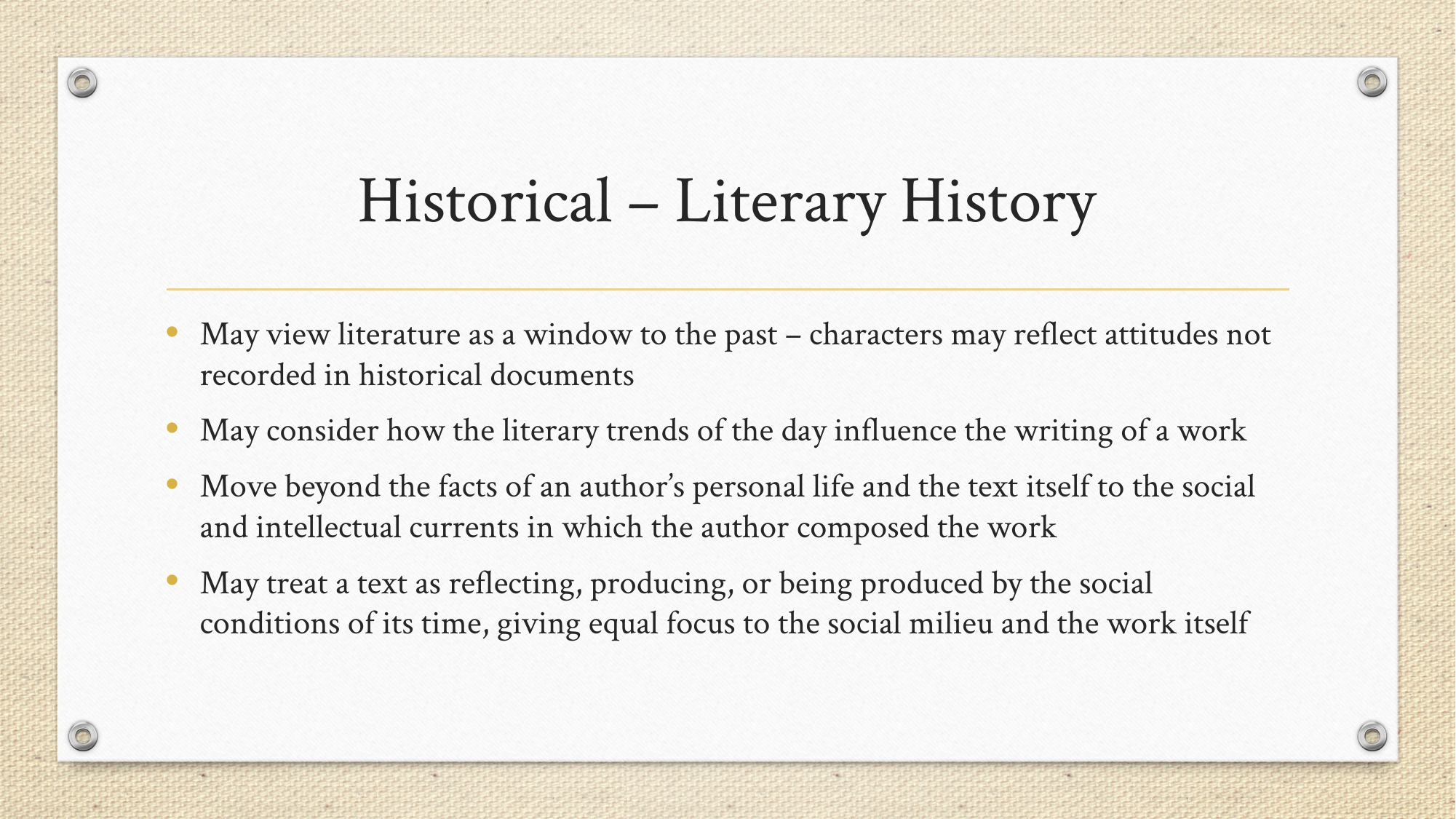

# Historical – Literary History
May view literature as a window to the past – characters may reflect attitudes not recorded in historical documents
May consider how the literary trends of the day influence the writing of a work
Move beyond the facts of an author’s personal life and the text itself to the social and intellectual currents in which the author composed the work
May treat a text as reflecting, producing, or being produced by the social conditions of its time, giving equal focus to the social milieu and the work itself